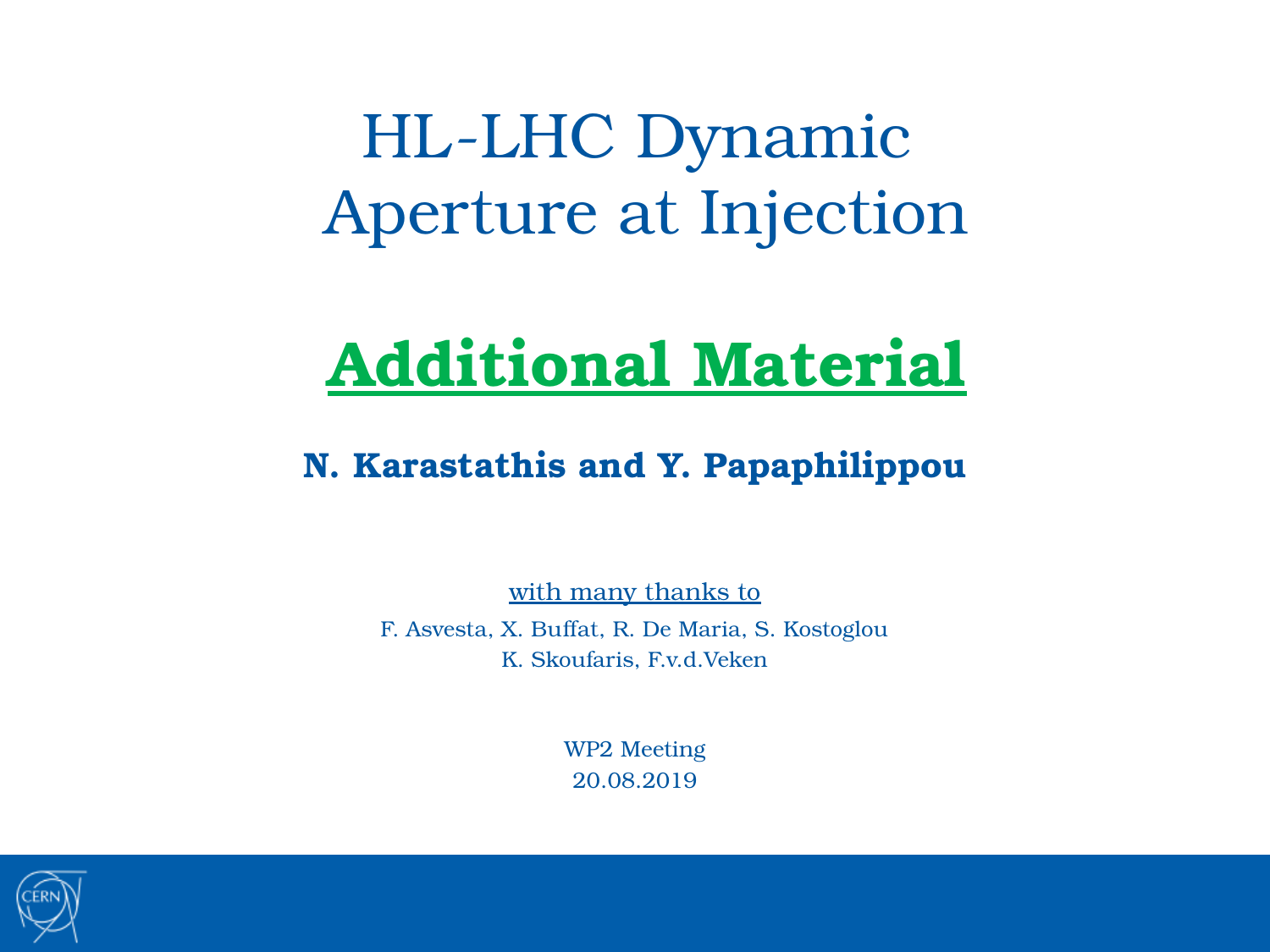

# HL-LHC Dynamic Aperture at Injection Additional Material
N. Karastathis and Y. Papaphilippou
with many thanks to
F. Asvesta, X. Buffat, R. De Maria, S. Kostoglou
K. Skoufaris, F.v.d.Veken
WP2 Meeting
20.08.2019